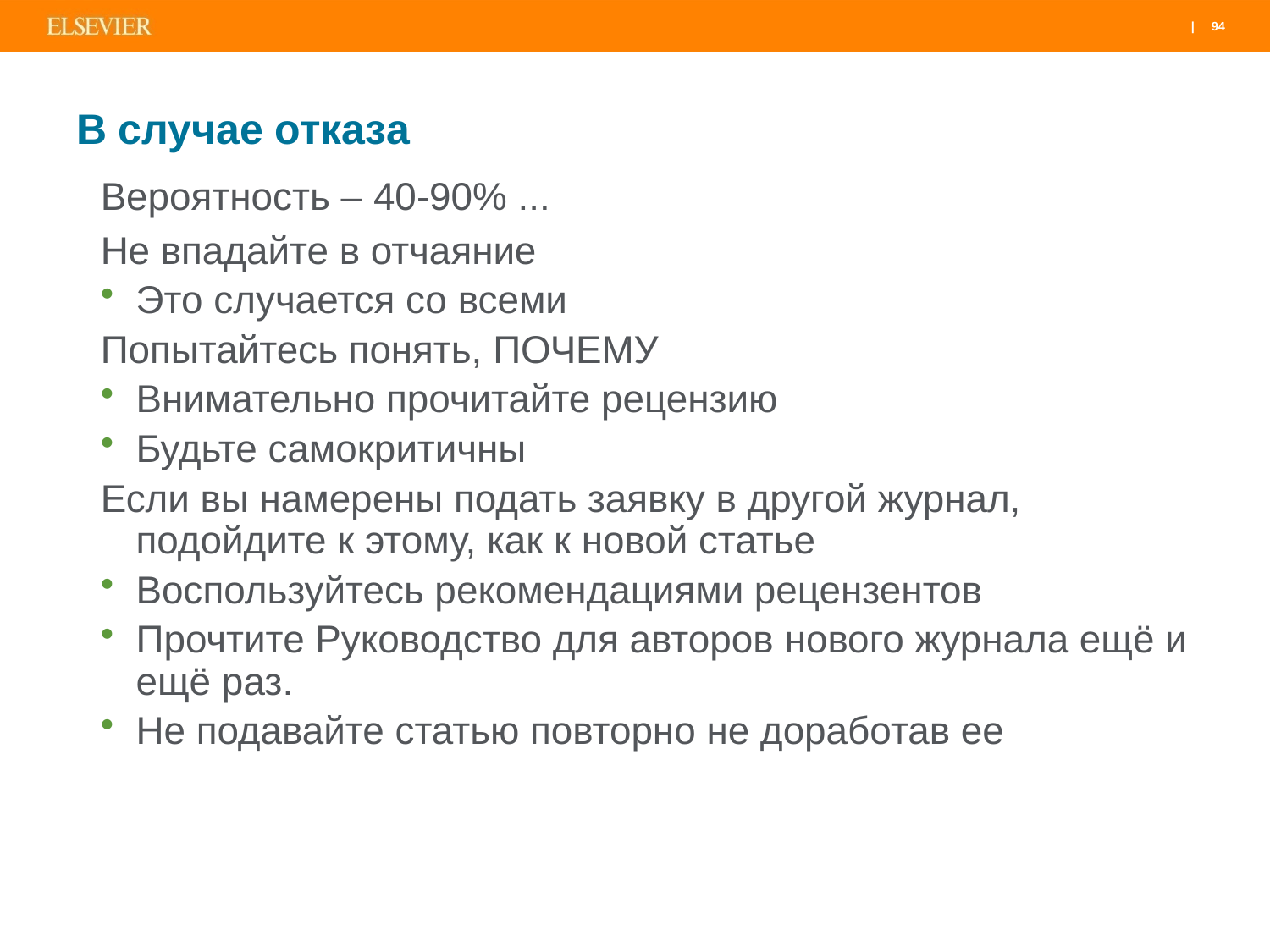

# В случае отказа
Вероятность – 40-90% ...
Не впадайте в отчаяние
Это случается со всеми
Попытайтесь понять, ПОЧЕМУ
Внимательно прочитайте рецензию
Будьте самокритичны
Если вы намерены подать заявку в другой журнал, подойдите к этому, как к новой статье
Воспользуйтесь рекомендациями рецензентов
Прочтите Руководство для авторов нового журнала ещё и ещё раз.
Не подавайте статью повторно не доработав ее